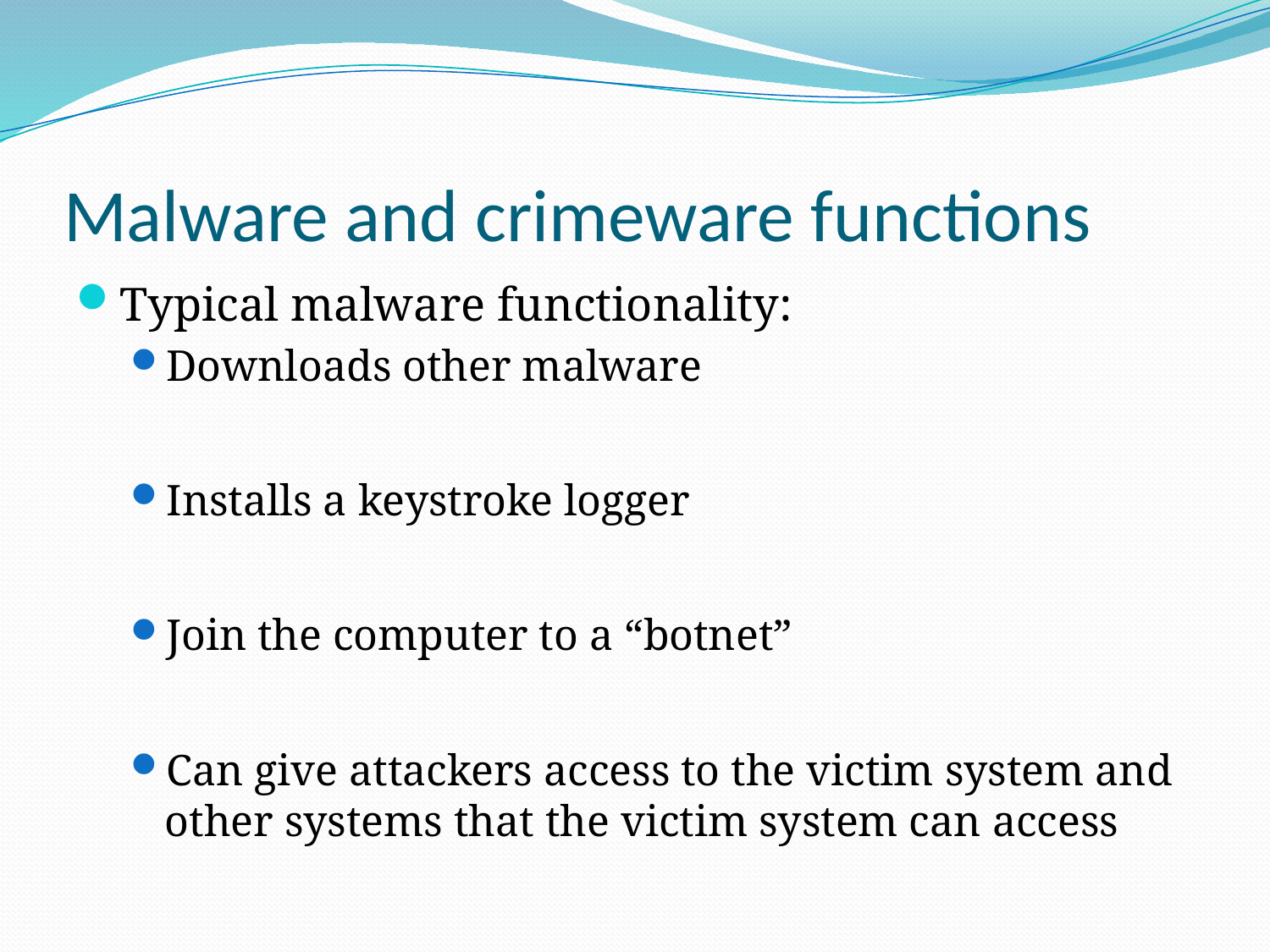

# Malware and crimeware functions
Typical malware functionality:
Downloads other malware

Installs a keystroke logger

Join the computer to a “botnet”

Can give attackers access to the victim system and other systems that the victim system can access